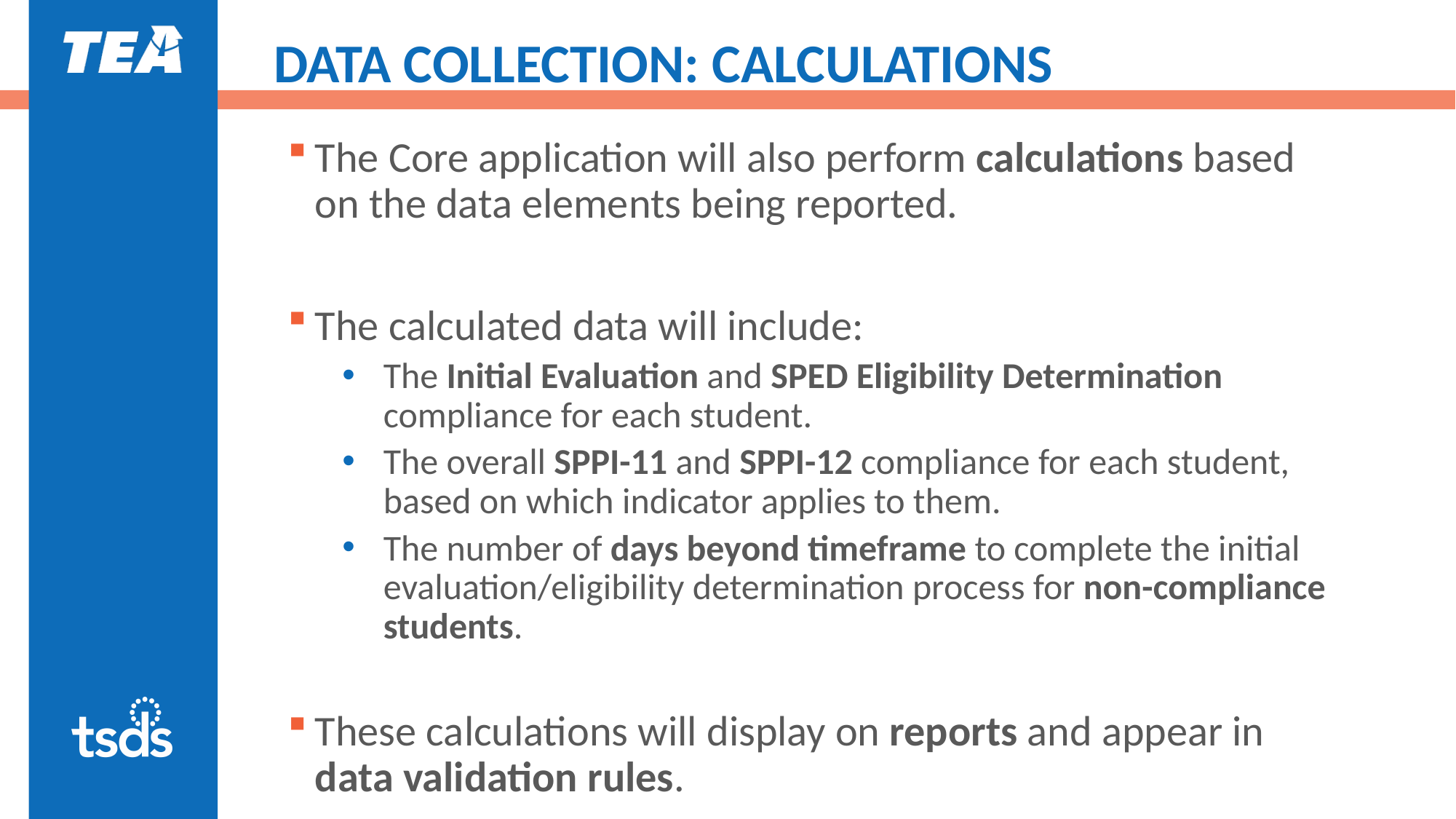

# DATA COLLECTION: CALCULATIONS
The Core application will also perform calculations based on the data elements being reported.

The calculated data will include:
The Initial Evaluation and SPED Eligibility Determination compliance for each student.
The overall SPPI-11 and SPPI-12 compliance for each student, based on which indicator applies to them.
The number of days beyond timeframe to complete the initial evaluation/eligibility determination process for non-compliance students.

These calculations will display on reports and appear in data validation rules.